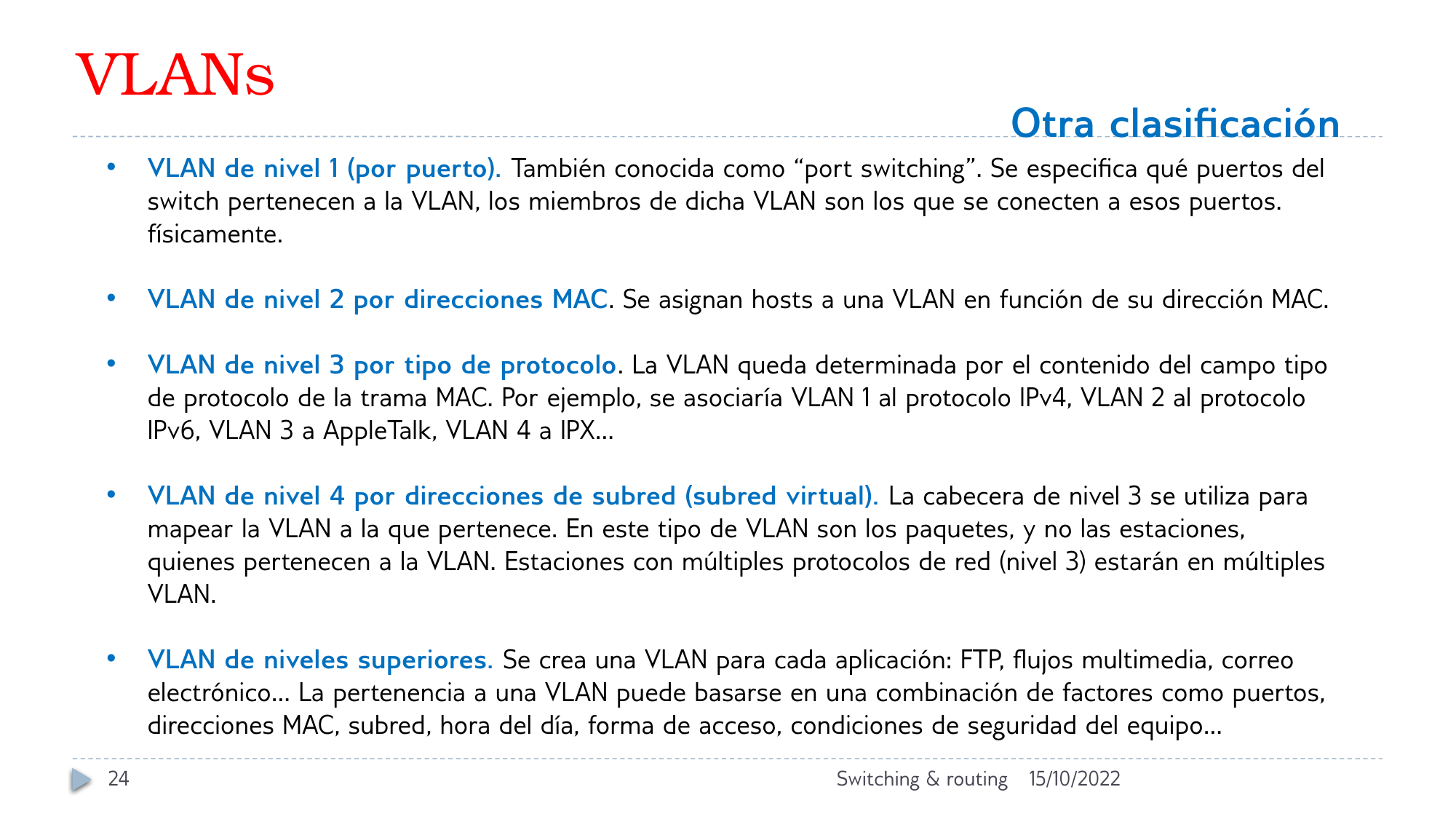

# VLANs
 Otra clasificación
VLAN de nivel 1 (por puerto). También conocida como “port switching”. Se especifica qué puertos del switch pertenecen a la VLAN, los miembros de dicha VLAN son los que se conecten a esos puertos. físicamente.

VLAN de nivel 2 por direcciones MAC. Se asignan hosts a una VLAN en función de su dirección MAC.

VLAN de nivel 3 por tipo de protocolo. La VLAN queda determinada por el contenido del campo tipo de protocolo de la trama MAC. Por ejemplo, se asociaría VLAN 1 al protocolo IPv4, VLAN 2 al protocolo IPv6, VLAN 3 a AppleTalk, VLAN 4 a IPX...

VLAN de nivel 4 por direcciones de subred (subred virtual). La cabecera de nivel 3 se utiliza para mapear la VLAN a la que pertenece. En este tipo de VLAN son los paquetes, y no las estaciones, quienes pertenecen a la VLAN. Estaciones con múltiples protocolos de red (nivel 3) estarán en múltiples VLAN.

VLAN de niveles superiores. Se crea una VLAN para cada aplicación: FTP, flujos multimedia, correo electrónico... La pertenencia a una VLAN puede basarse en una combinación de factores como puertos, direcciones MAC, subred, hora del día, forma de acceso, condiciones de seguridad del equipo...

24
Switching & routing
15/10/2022